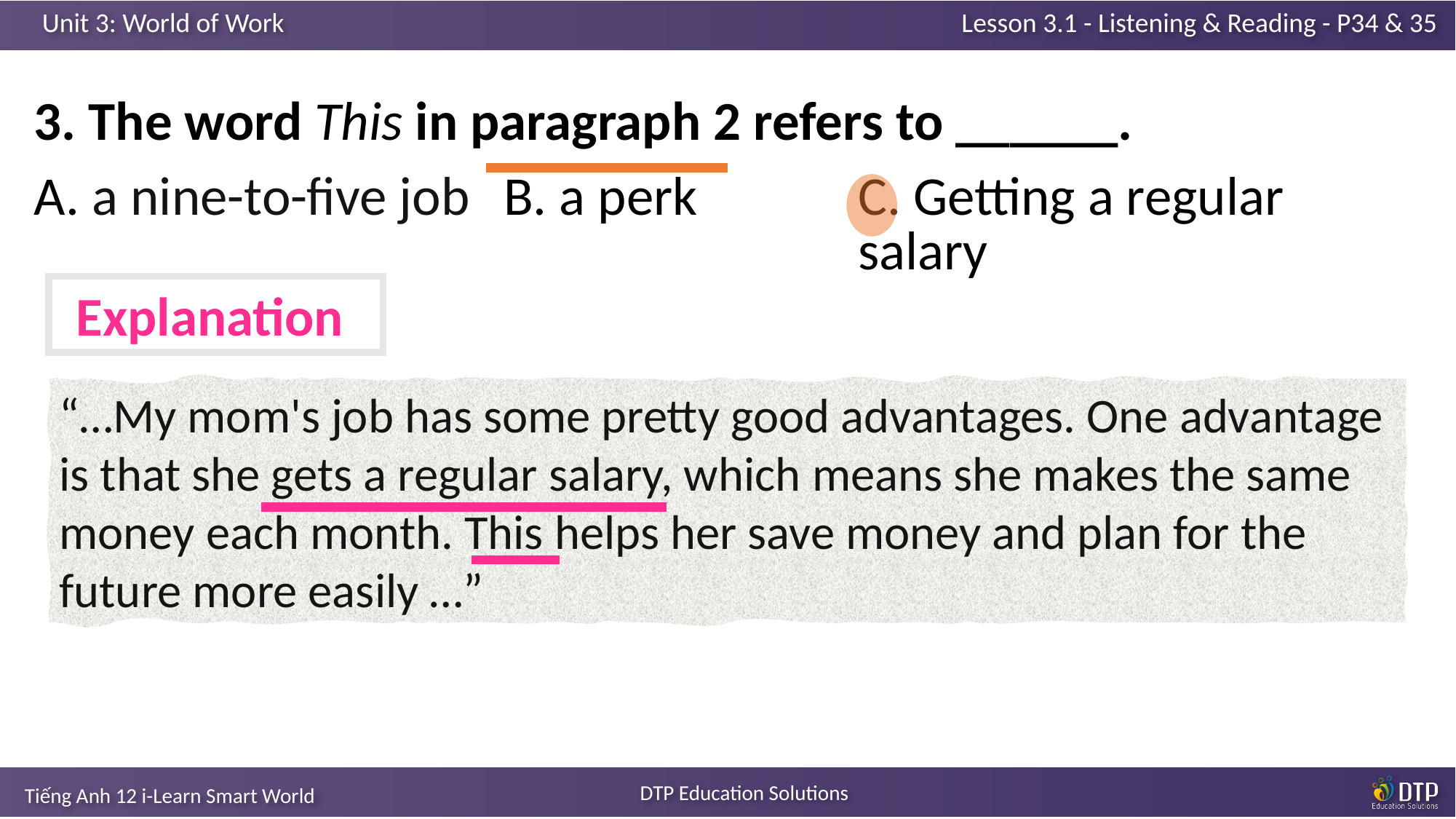

| 3. The word This in paragraph 2 refers to \_\_\_\_\_\_. |  |  |
| --- | --- | --- |
| A. a nine-to-five job | B. a perk | C. Getting a regular salary |

Explanation
“…My mom's job has some pretty good advantages. One advantage is that she gets a regular salary, which means she makes the same money each month. This helps her save money and plan for the future more easily …”